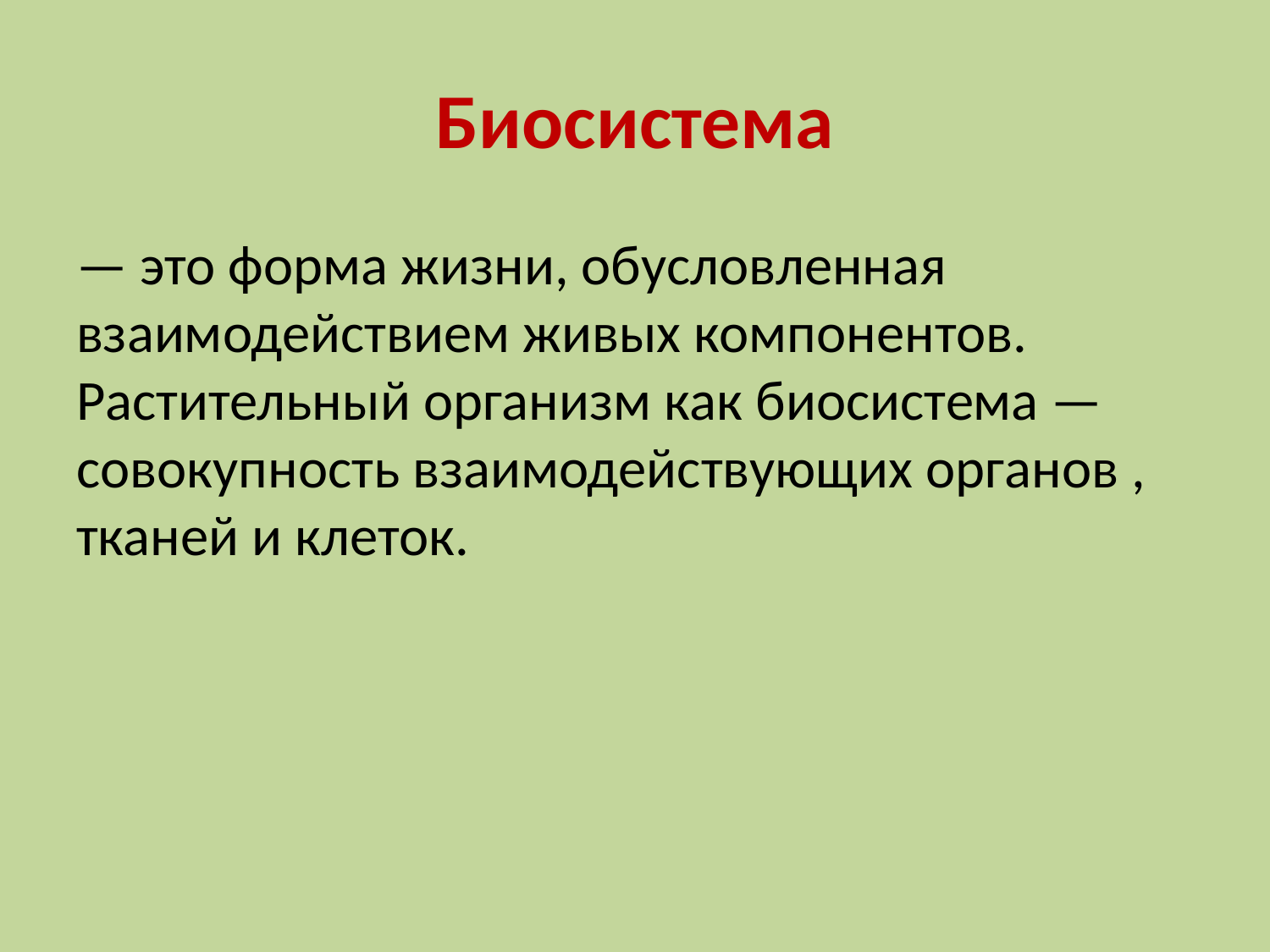

# Биосистема
— это форма жизни, обусловленная взаимодействием живых компонентов. Растительный организм как биосистема — совокупность взаимодействующих органов , тканей и клеток.